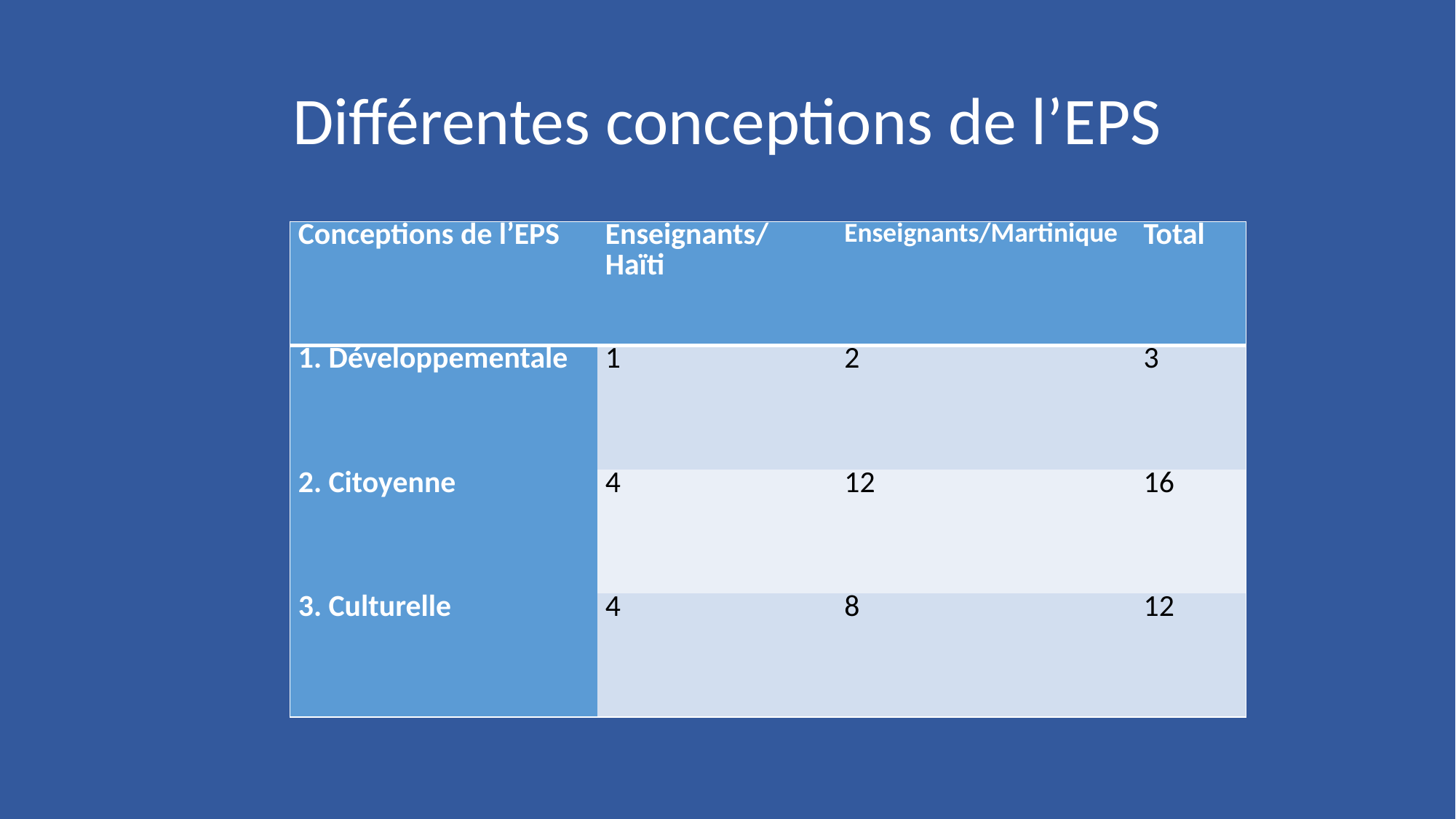

# Différentes conceptions de l’EPS
| Conceptions de l’EPS | Enseignants/Haïti | Enseignants/Martinique | Total |
| --- | --- | --- | --- |
| 1. Développementale | 1 | 2 | 3 |
| 2. Citoyenne | 4 | 12 | 16 |
| 3. Culturelle | 4 | 8 | 12 |